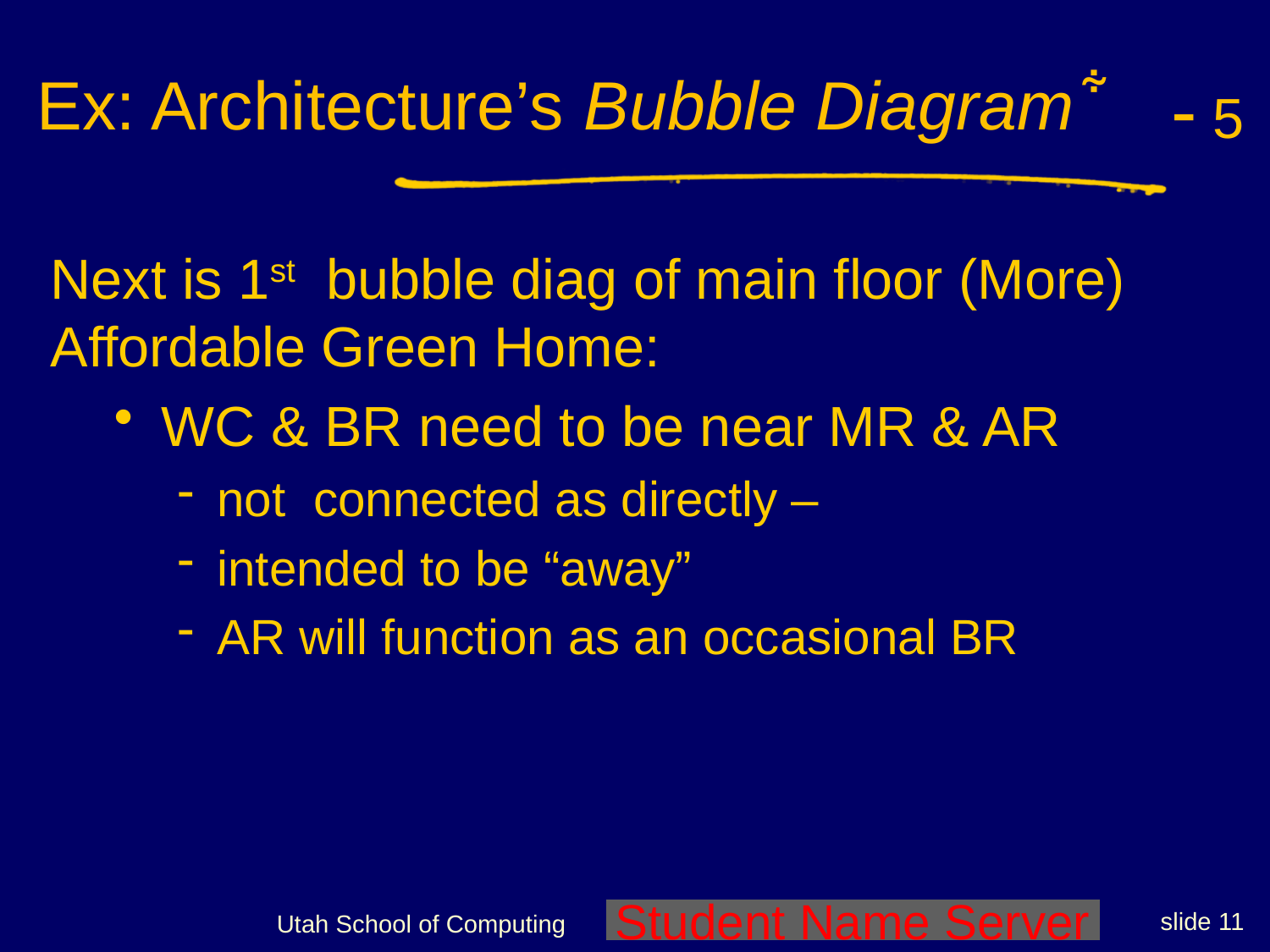

# Ex: Architecture’s Bubble Diagram ͋
 - 5
Next is 1st  bubble diag of main floor (More) Affordable Green Home:
WC & BR need to be near MR & AR
not  connected as directly –
intended to be “away”
AR will function as an occasional BR